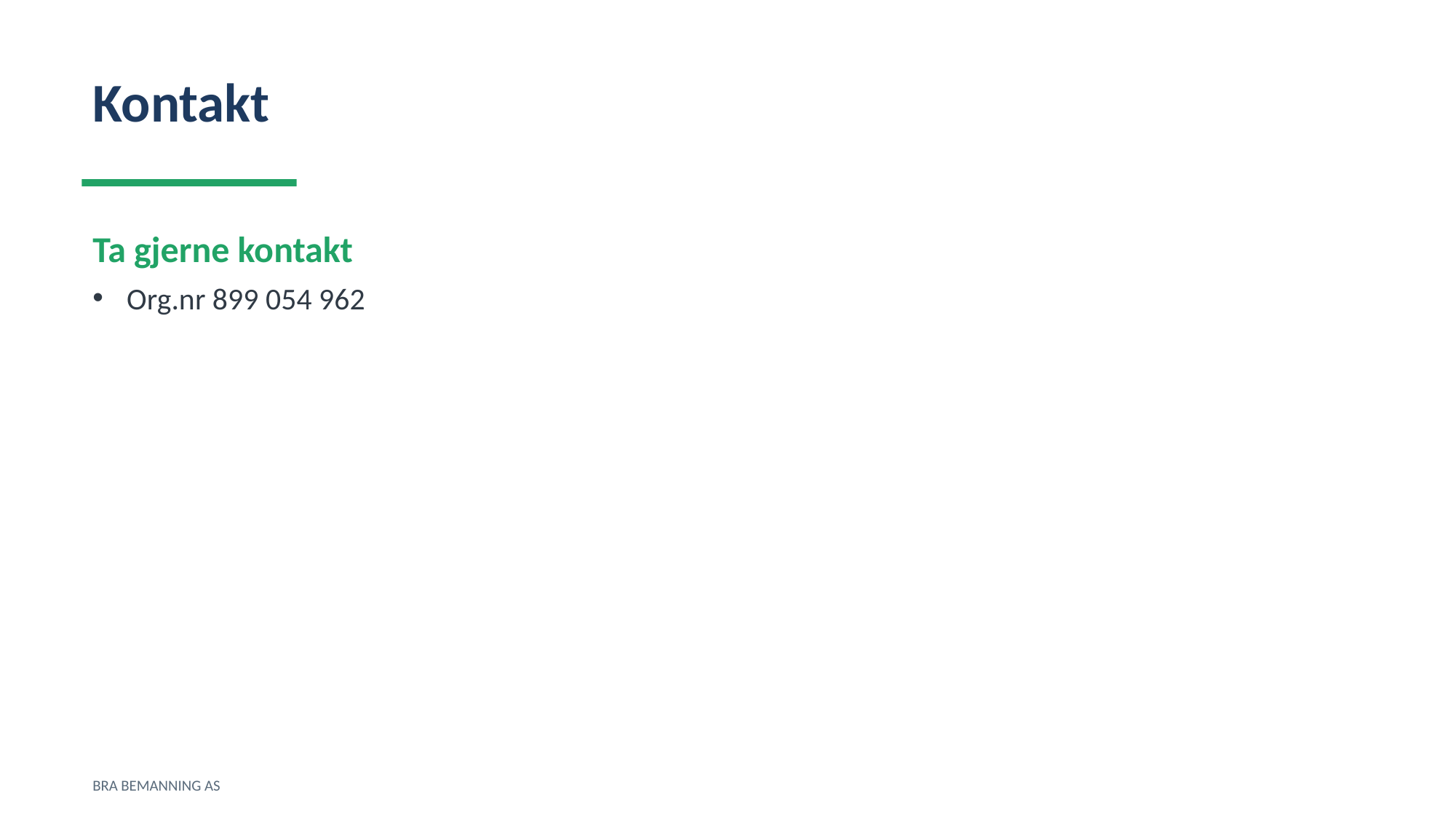

Kontakt

Ta gjerne kontakt
Org.nr 899 054 962
BRA BEMANNING AS